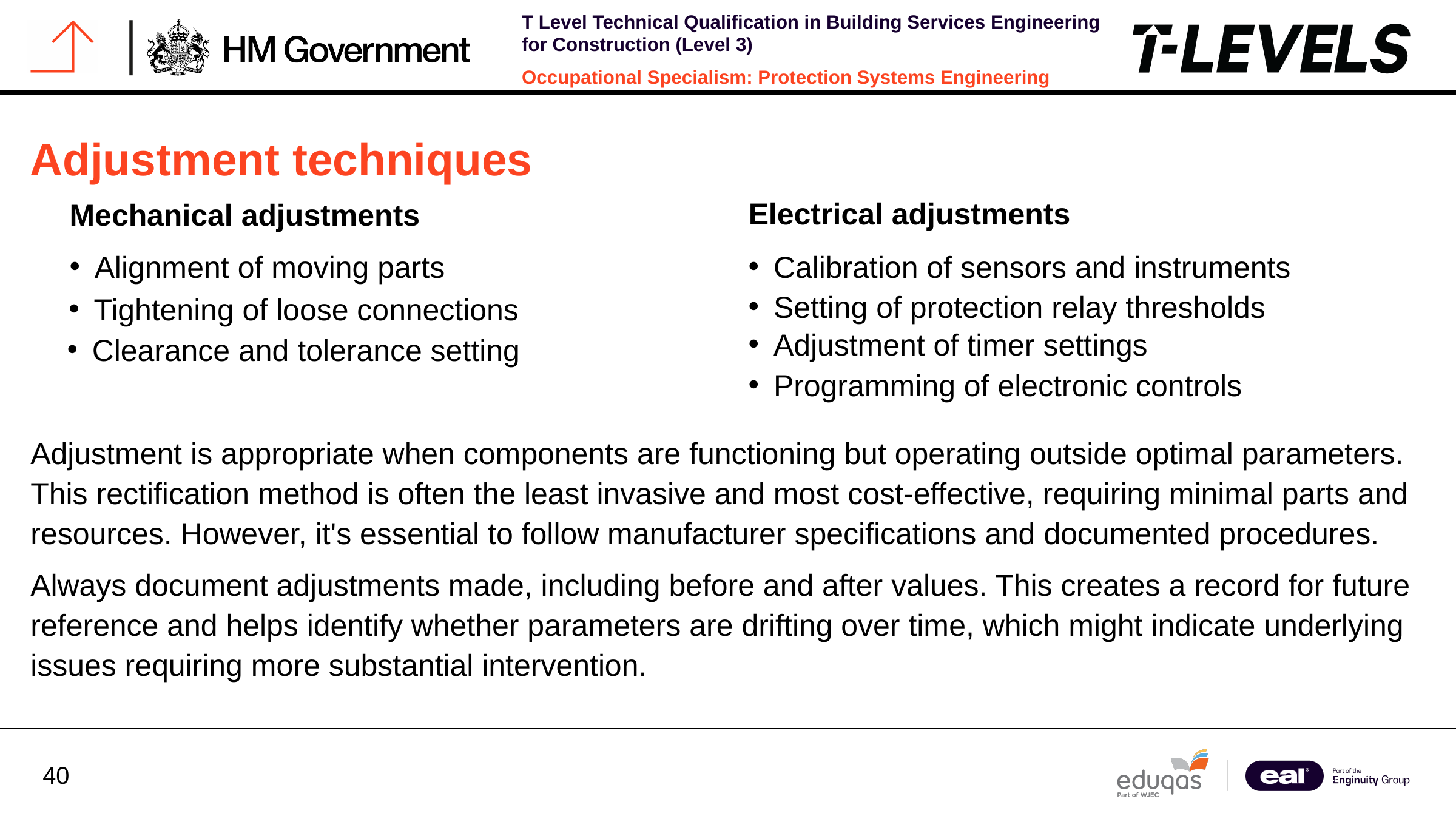

Adjustment techniques
Electrical adjustments
Mechanical adjustments
Alignment of moving parts
Calibration of sensors and instruments
Setting of protection relay thresholds
Tightening of loose connections
Adjustment of timer settings
Clearance and tolerance setting
Programming of electronic controls
Adjustment is appropriate when components are functioning but operating outside optimal parameters. This rectification method is often the least invasive and most cost-effective, requiring minimal parts and resources. However, it's essential to follow manufacturer specifications and documented procedures.
Always document adjustments made, including before and after values. This creates a record for future reference and helps identify whether parameters are drifting over time, which might indicate underlying issues requiring more substantial intervention.